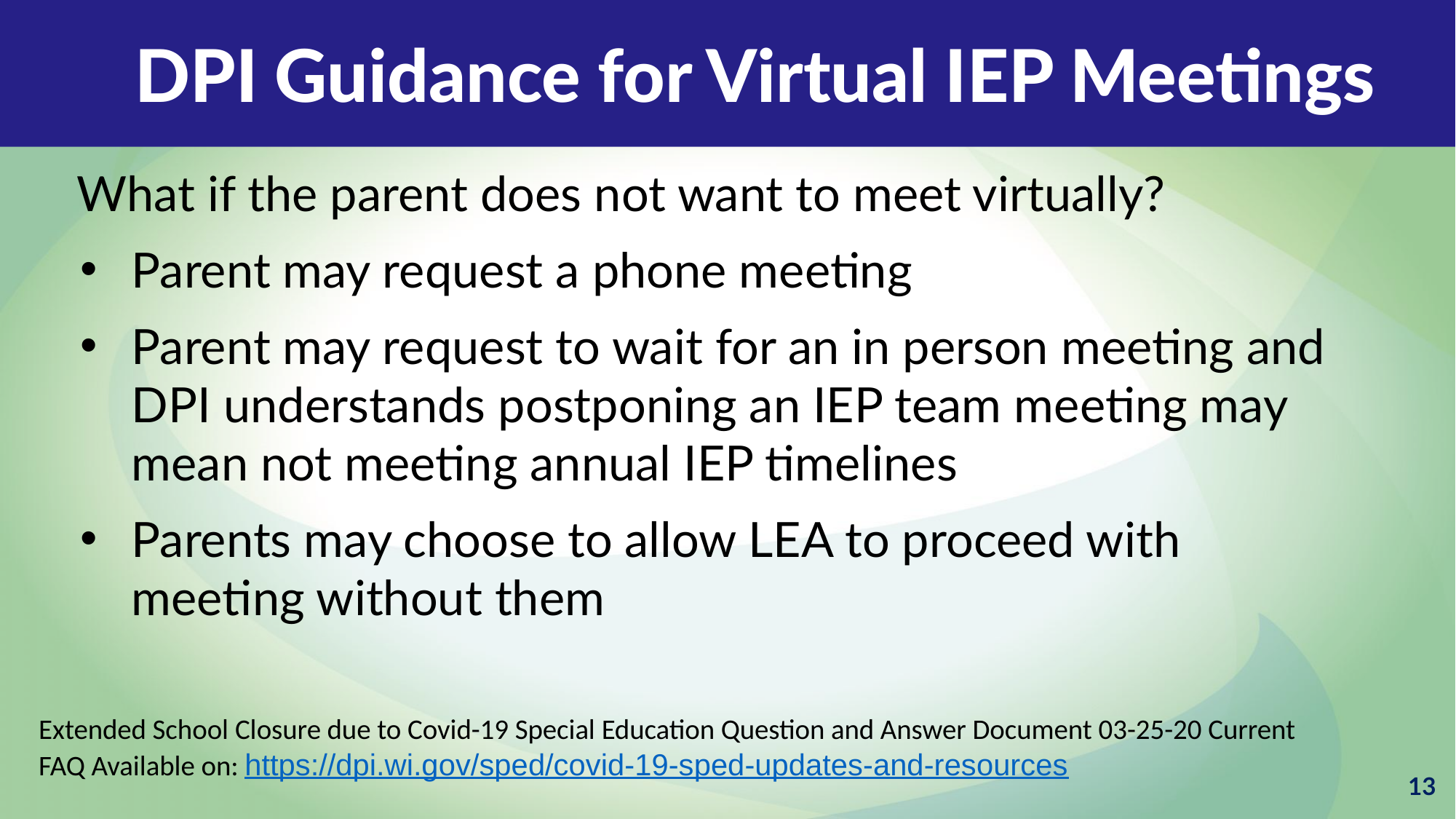

DPI Guidance for Virtual IEP Meetings
What if the parent does not want to meet virtually?
Parent may request a phone meeting
Parent may request to wait for an in person meeting and DPI understands postponing an IEP team meeting may mean not meeting annual IEP timelines
Parents may choose to allow LEA to proceed with meeting without them

Extended School Closure due to Covid-19 Special Education Question and Answer Document 03-25-20 Current FAQ Available on: https://dpi.wi.gov/sped/covid-19-sped-updates-and-resources

13